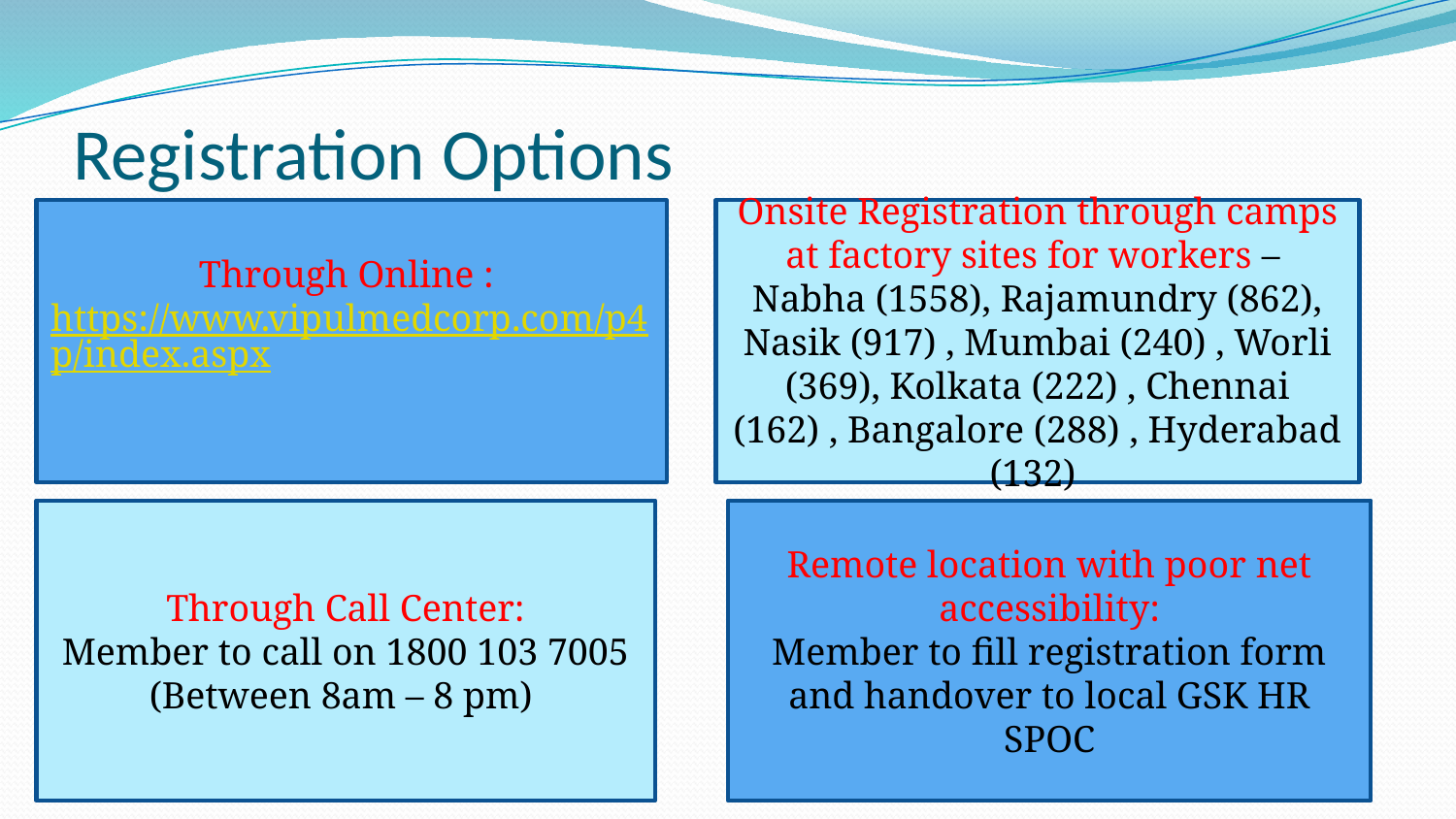

# Registration Options
Through Online : https://www.vipulmedcorp.com/p4p/index.aspx

Onsite Registration through camps at factory sites for workers –
Nabha (1558), Rajamundry (862), Nasik (917) , Mumbai (240) , Worli (369), Kolkata (222) , Chennai (162) , Bangalore (288) , Hyderabad (132)
Through Call Center:
Member to call on 1800 103 7005
(Between 8am – 8 pm)
Remote location with poor net accessibility:
Member to fill registration form and handover to local GSK HR SPOC